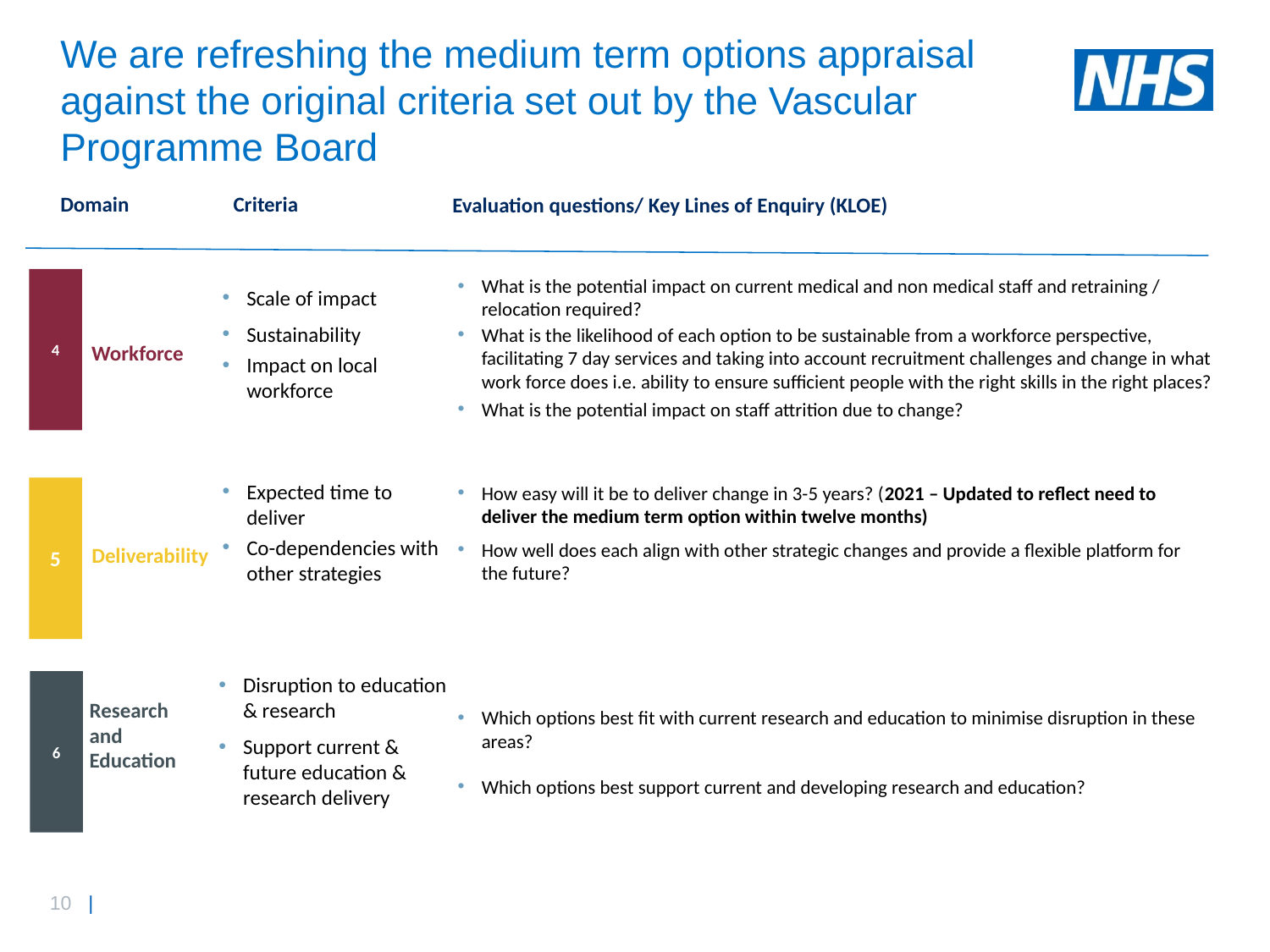

# We are refreshing the medium term options appraisal against the original criteria set out by the Vascular Programme Board
Domain
Criteria
Evaluation questions/ Key Lines of Enquiry (KLOE)
What is the potential impact on current medical and non medical staff and retraining / relocation required?
4
Scale of impact
What is the likelihood of each option to be sustainable from a workforce perspective, facilitating 7 day services and taking into account recruitment challenges and change in what work force does i.e. ability to ensure sufficient people with the right skills in the right places?
Sustainability
Workforce
Impact on local workforce
What is the potential impact on staff attrition due to change?
How easy will it be to deliver change in 3-5 years? (2021 – Updated to reflect need to deliver the medium term option within twelve months)
5
Expected time to deliver
How well does each align with other strategic changes and provide a flexible platform for the future?
Co-dependencies with other strategies
Deliverability
6
Disruption to education & research
Research and Education
Which options best fit with current research and education to minimise disruption in these areas?
Support current & future education & research delivery
Which options best support current and developing research and education?